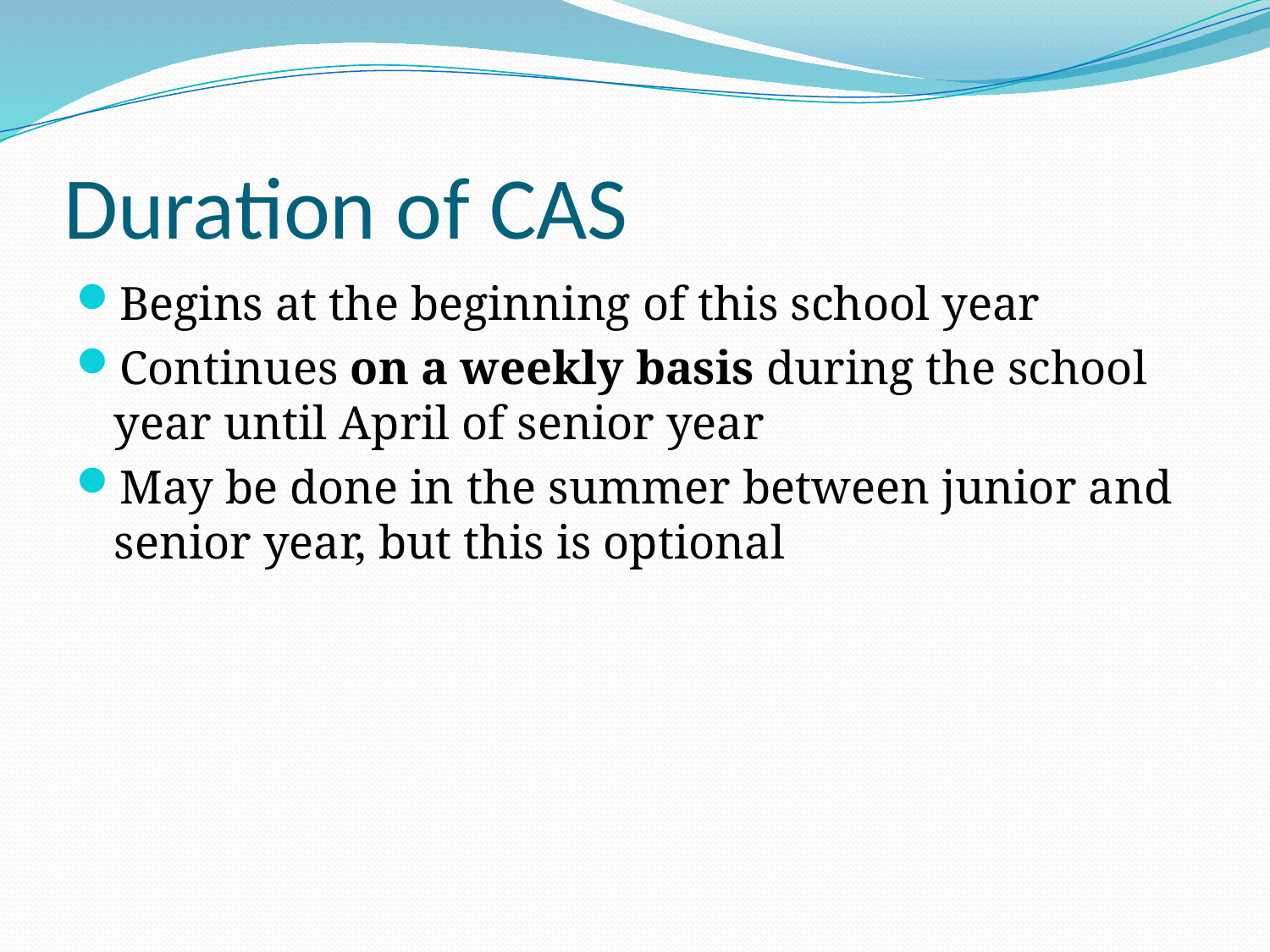

# Duration of CAS
Begins at the beginning of this school year
Continues on a weekly basis during the school year until April of senior year
May be done in the summer between junior and senior year, but this is optional